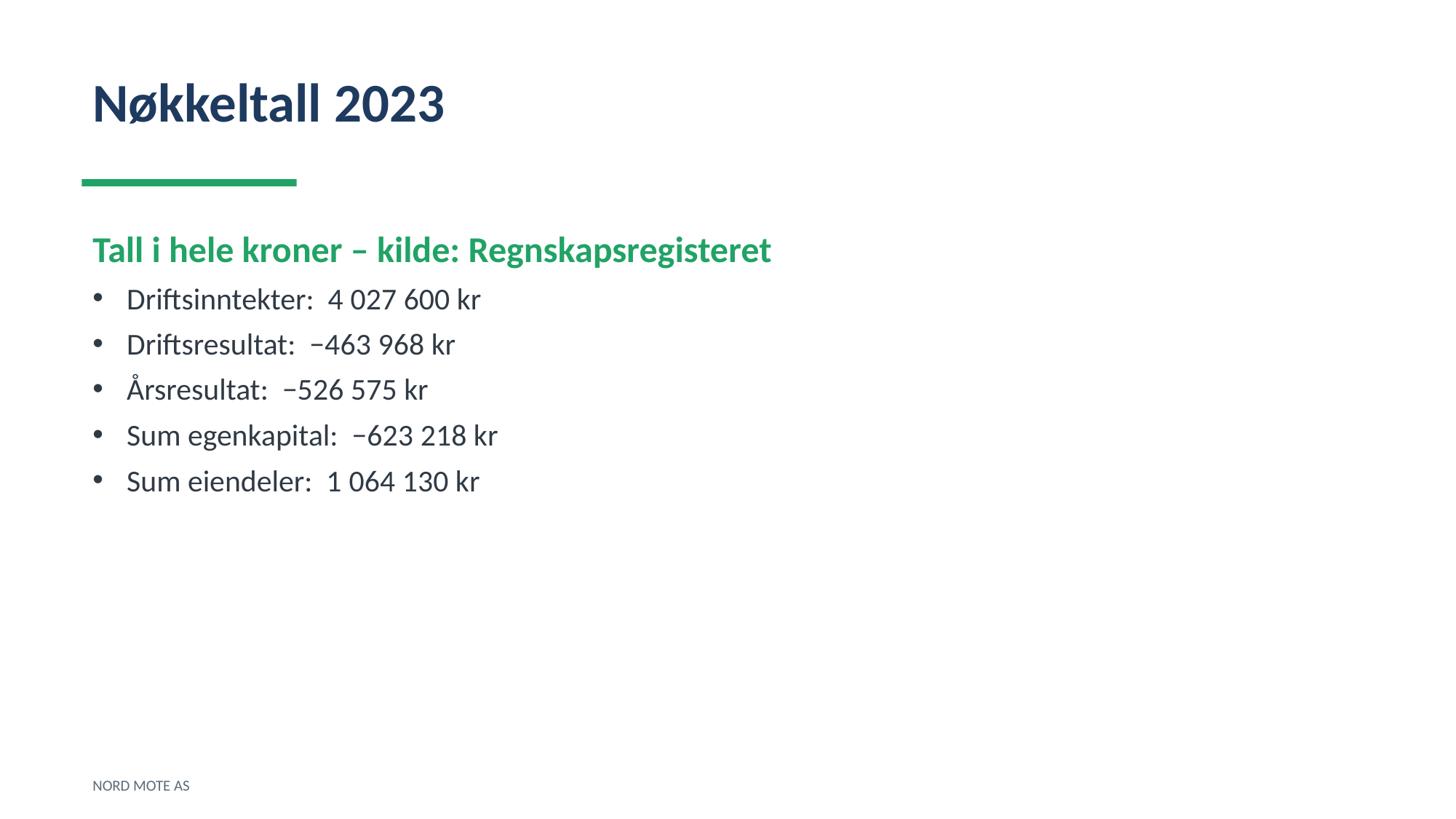

Nøkkeltall 2023

Tall i hele kroner – kilde: Regnskapsregisteret
Driftsinntekter:  4 027 600 kr
Driftsresultat:  −463 968 kr
Årsresultat:  −526 575 kr
Sum egenkapital:  −623 218 kr
Sum eiendeler:  1 064 130 kr
NORD MOTE AS